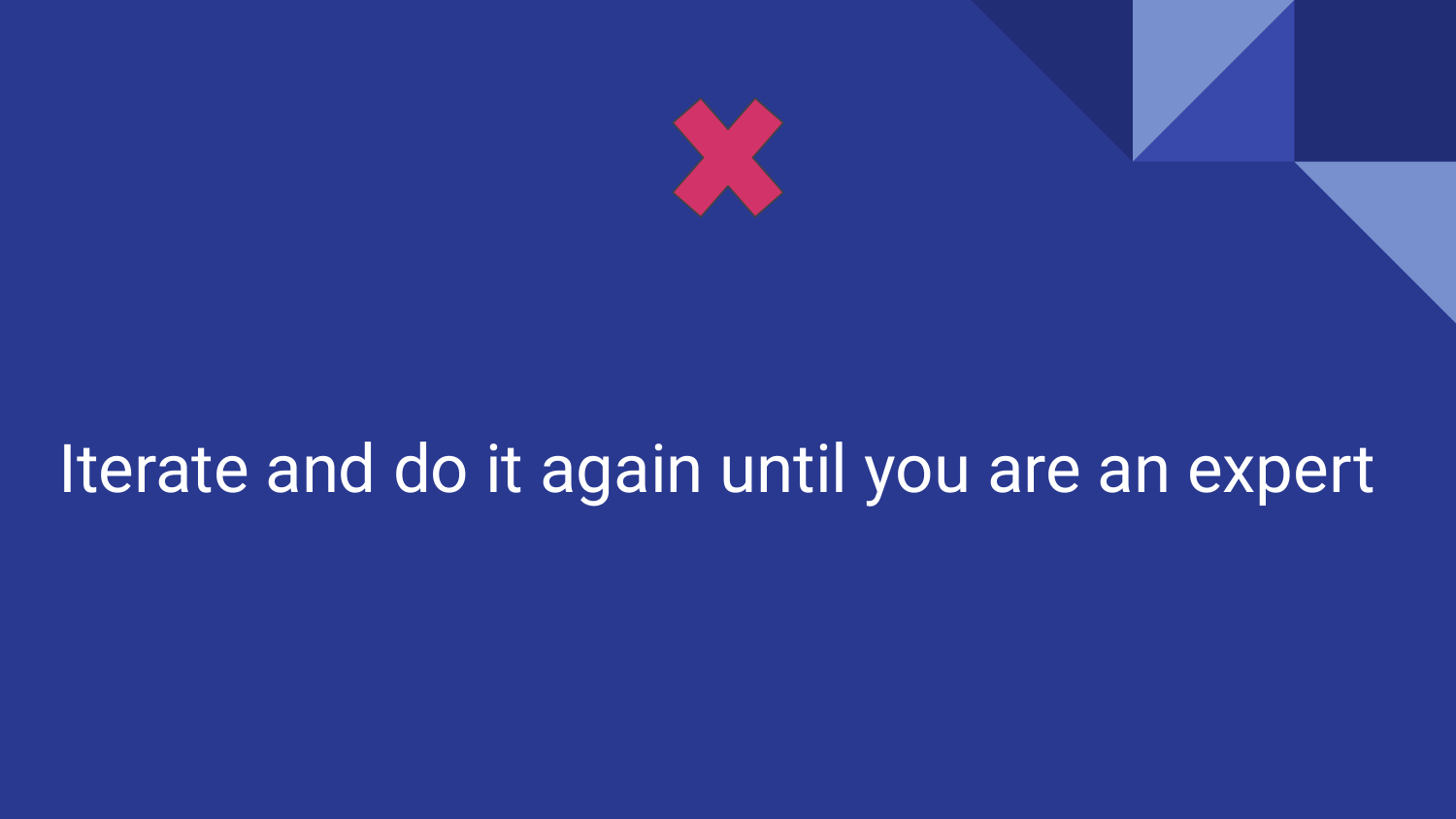

# Iterate and do it again until you are an expert